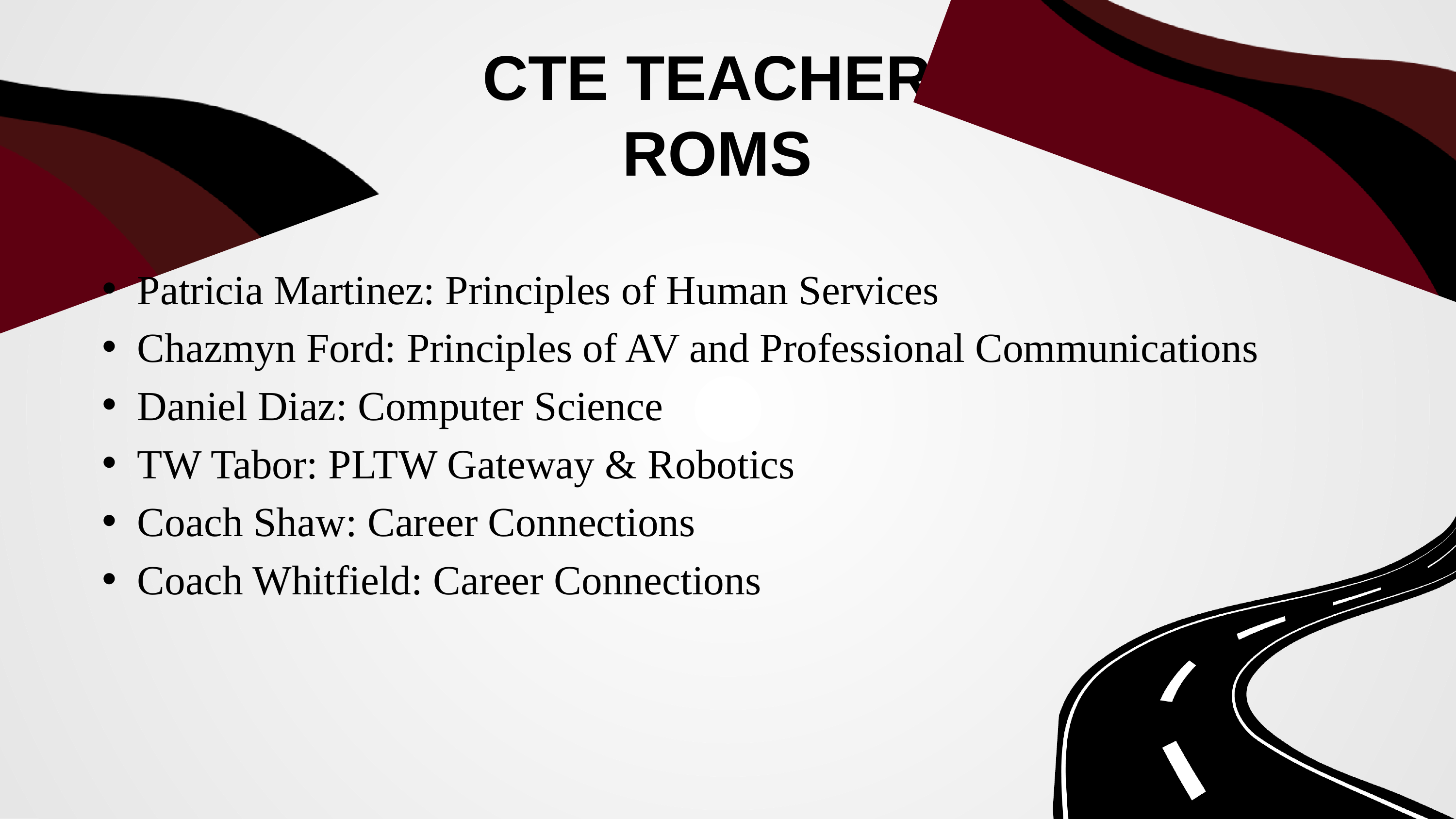

CTE TEACHERS
ROMS
Patricia Martinez: Principles of Human Services​
Chazmyn Ford: Principles of AV and Professional Communications​
Daniel Diaz: Computer Science ​
TW Tabor: PLTW Gateway & Robotics​
Coach Shaw: Career Connections​
Coach Whitfield: Career Connections​